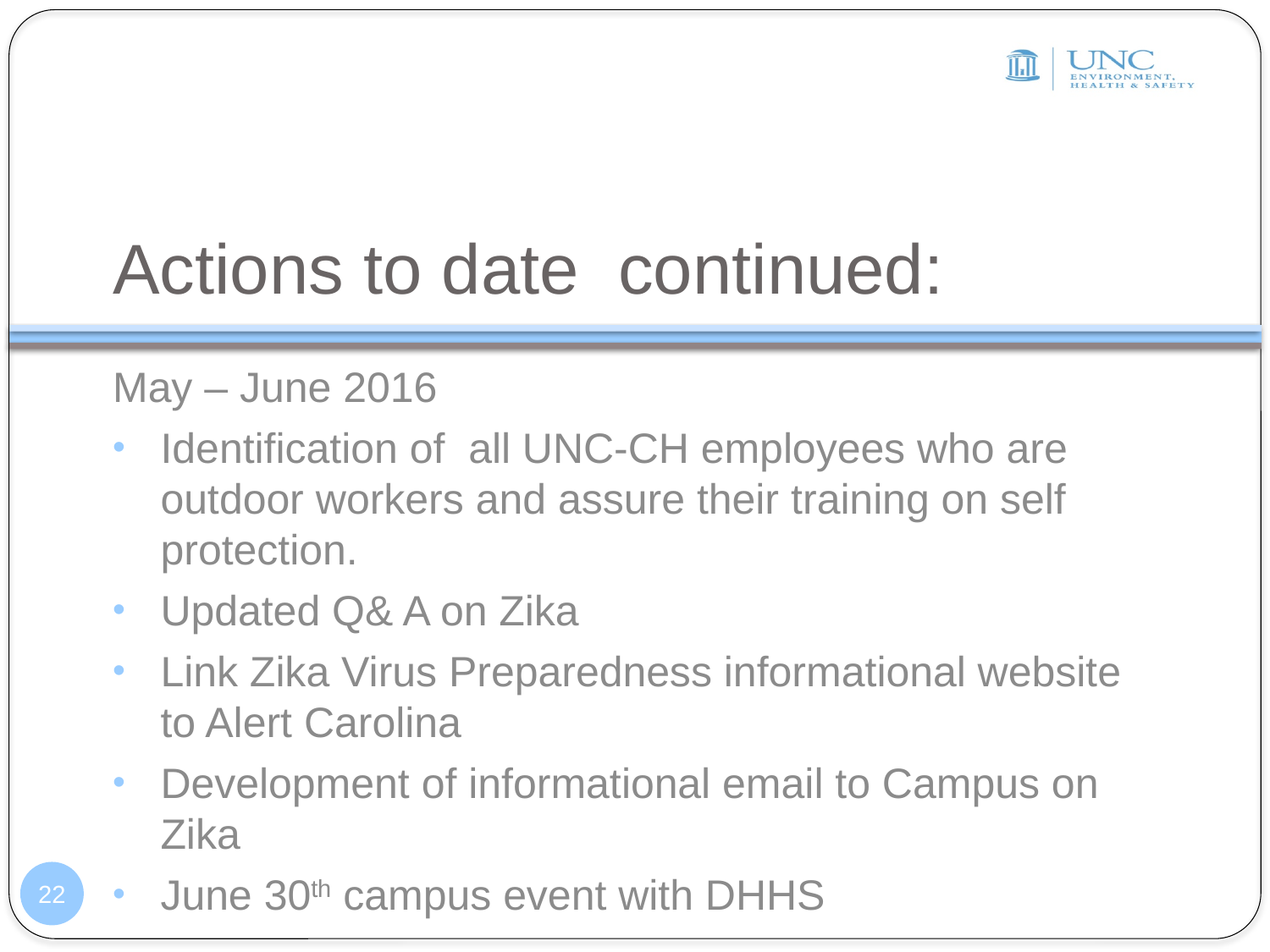

# Actions to date  continued:
May – June 2016
Identification of  all UNC-CH employees who are outdoor workers and assure their training on self protection.
Updated Q& A on Zika
Link Zika Virus Preparedness informational website to Alert Carolina
Development of informational email to Campus on Zika
June 30th campus event with DHHS

22